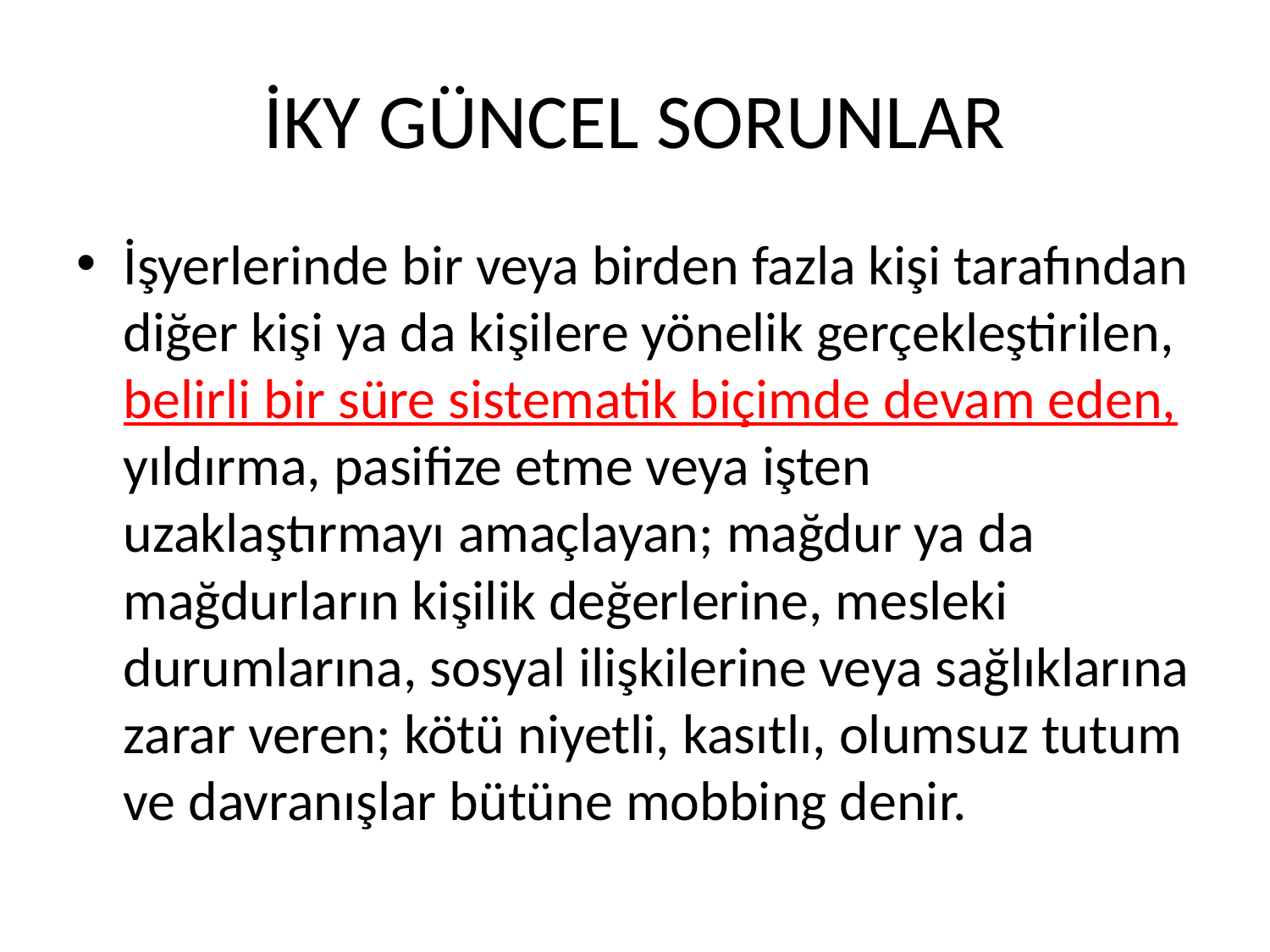

# İKY GÜNCEL SORUNLAR
İşyerlerinde bir veya birden fazla kişi tarafından diğer kişi ya da kişilere yönelik gerçekleştirilen, belirli bir süre sistematik biçimde devam eden, yıldırma, pasifize etme veya işten uzaklaştırmayı amaçlayan; mağdur ya da mağdurların kişilik değerlerine, mesleki durumlarına, sosyal ilişkilerine veya sağlıklarına zarar veren; kötü niyetli, kasıtlı, olumsuz tutum ve davranışlar bütüne mobbing denir.